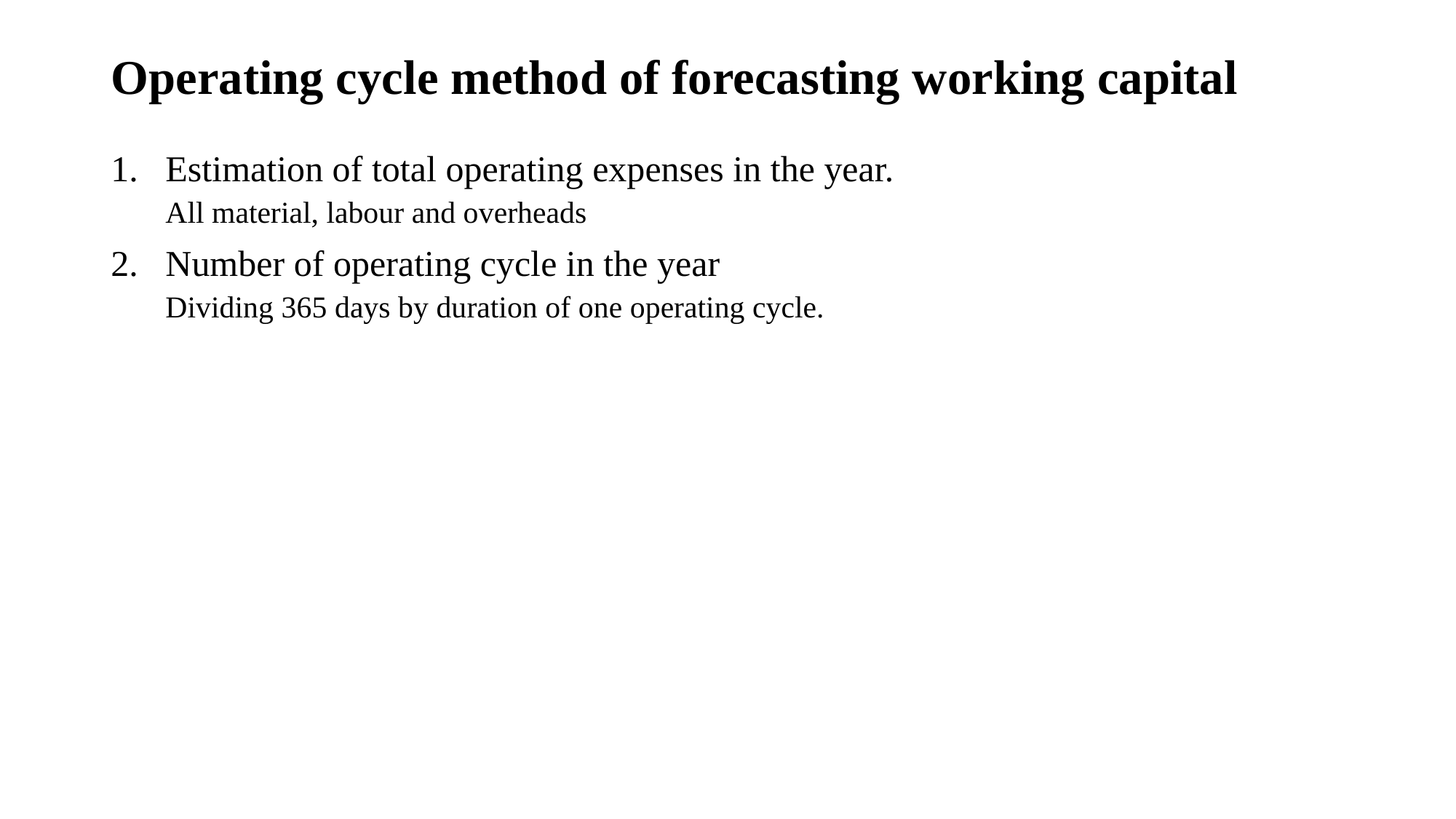

# Operating cycle method of forecasting working capital
Estimation of total operating expenses in the year.
All material, labour and overheads
Number of operating cycle in the year
Dividing 365 days by duration of one operating cycle.